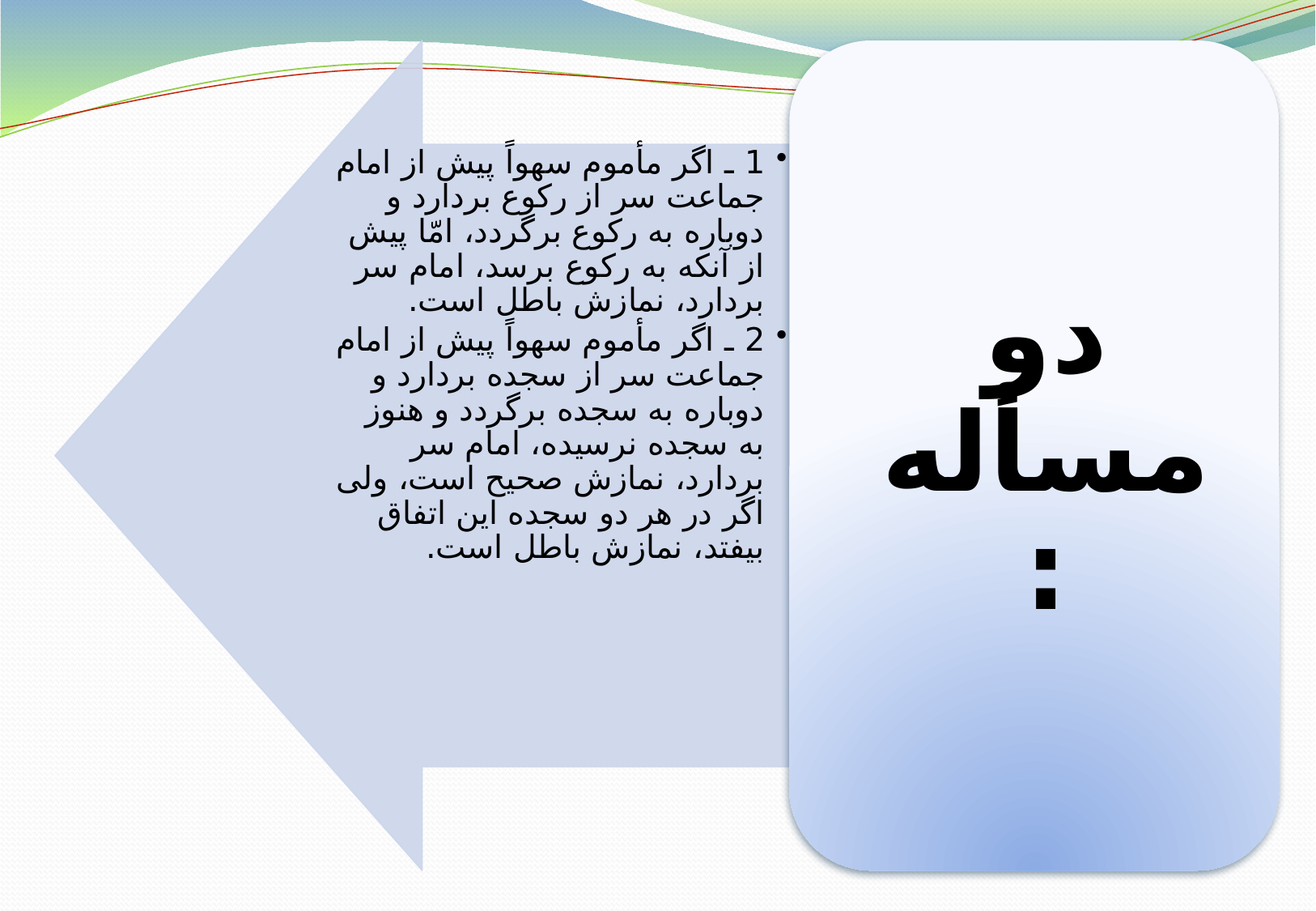

1 ـ اگر مأموم سهواً پيش از امام جماعت سر از ركوع بردارد و دوباره به ركوع برگردد، امّا پيش
از آنكه به ركوع برسد، امام سر بردارد، نمازش باطل است.
2 ـ اگر مأموم سهواً پيش از امام جماعت سر از سجده بردارد و دوباره به سجده برگردد و هنوز
به سجده نرسيده، امام سر بردارد، نمازش صحيح است، ولى اگر در هر دو سجده اين اتفاق بيفتد، نمازش باطل است.
دو مسأله: